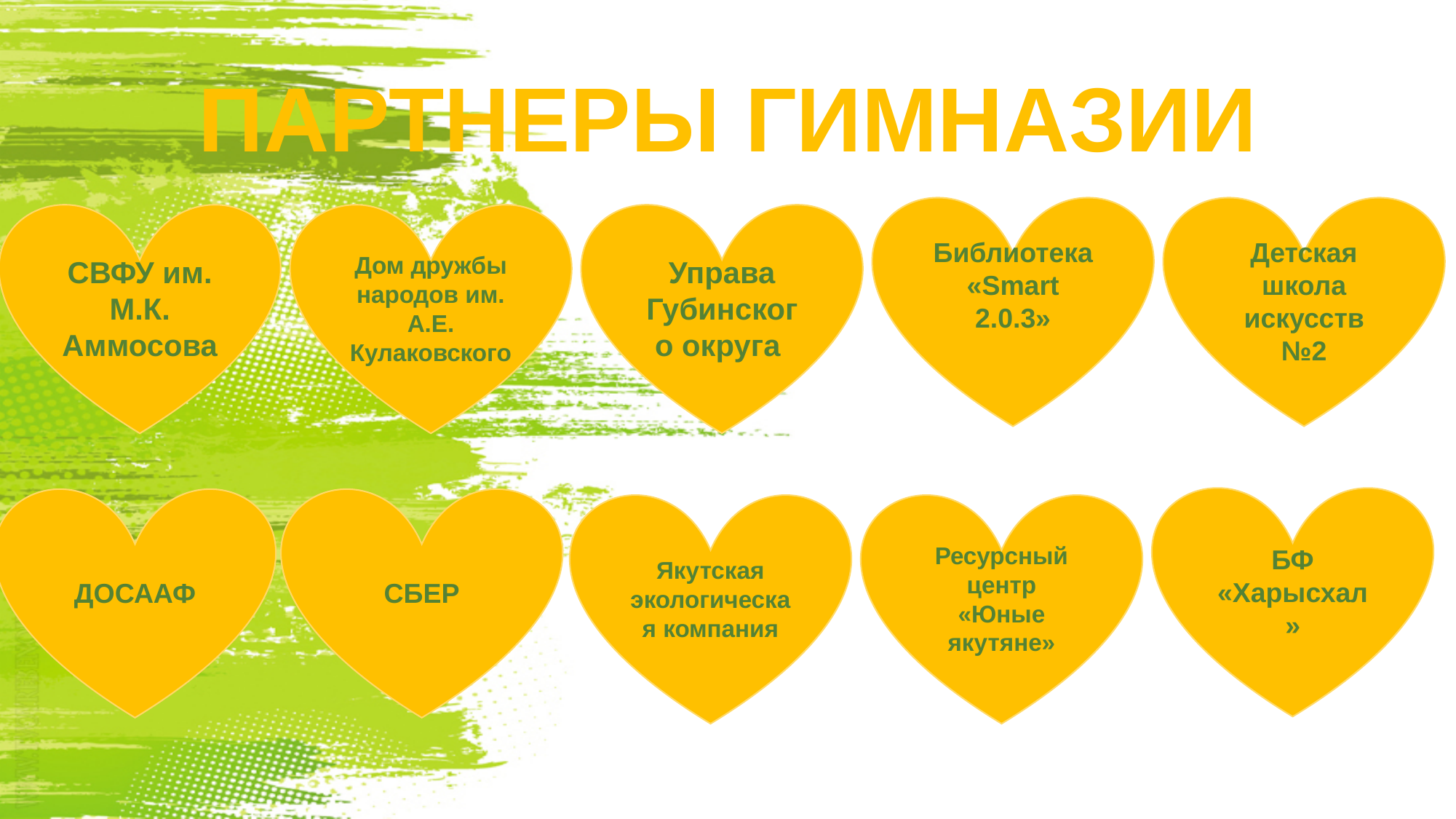

# ПАРТНЕРЫ ГИМНАЗИИ
Детская школа искусств №2
Библиотека «Smart 2.0.3»

СВФУ им. М.К. Аммосова
Управа Губинского округа
Дом дружбы народов им. А.Е. Кулаковского
БФ «Харысхал»
ДОСААФ
СБЕР
Якутская экологическая компания
Ресурсный центр
«Юные якутяне»